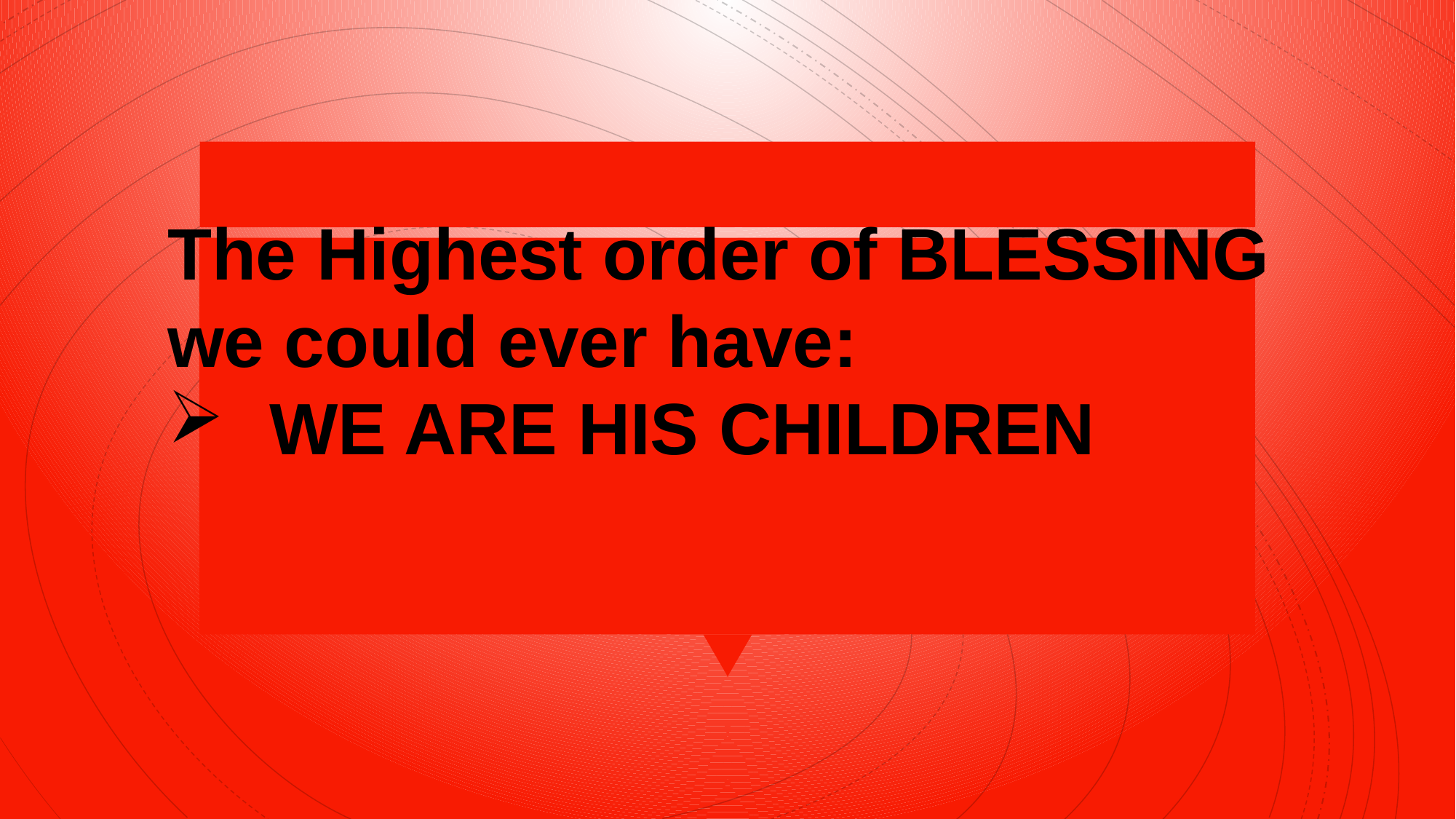

The Highest order of BLESSING we could ever have:
 WE ARE HIS CHILDREN